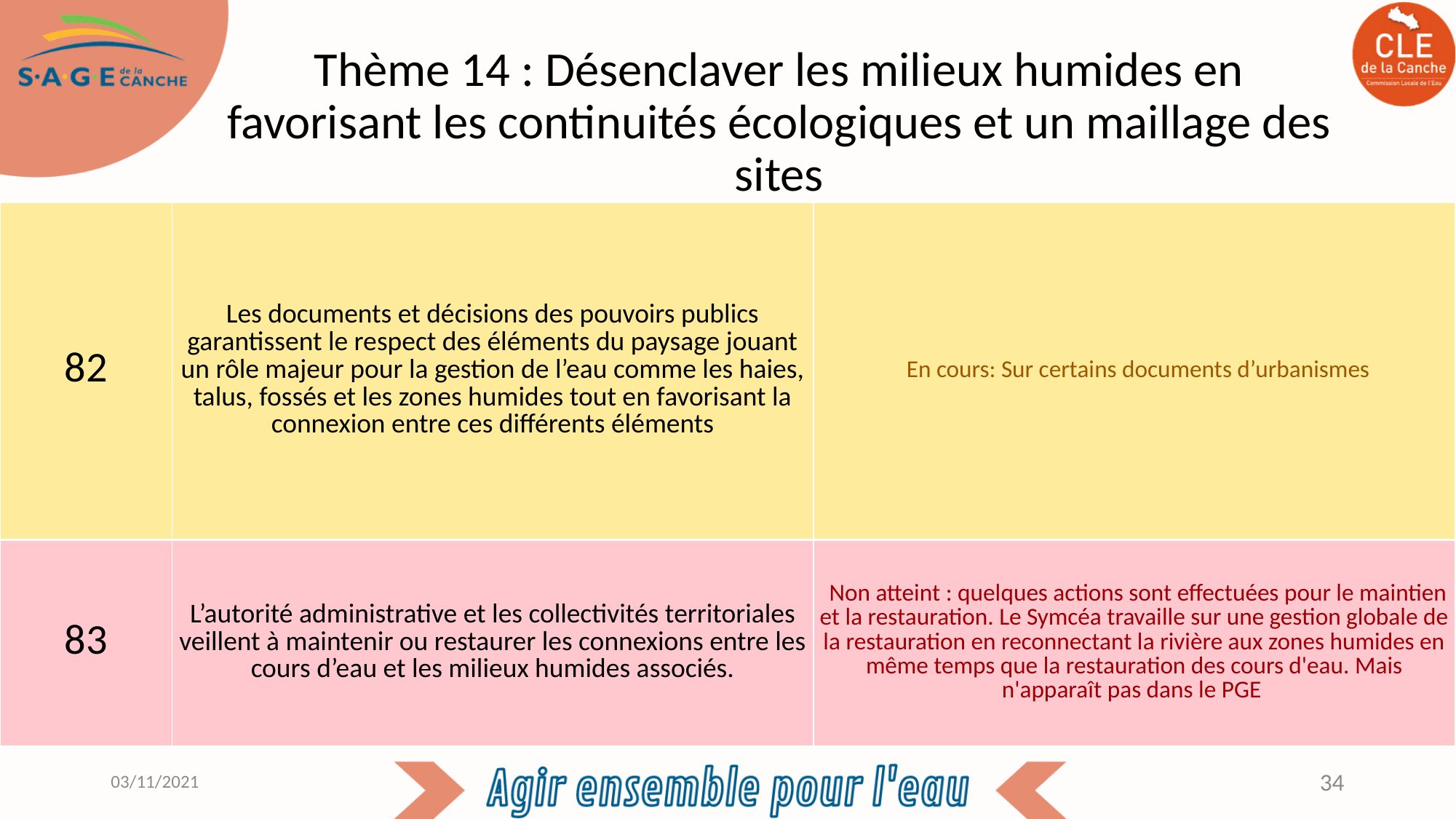

# Thème 14 : Désenclaver les milieux humides en favorisant les continuités écologiques et un maillage des sites
| 82 | Les documents et décisions des pouvoirs publics garantissent le respect des éléments du paysage jouant un rôle majeur pour la gestion de l’eau comme les haies, talus, fossés et les zones humides tout en favorisant la connexion entre ces différents éléments | En cours: Sur certains documents d’urbanismes |
| --- | --- | --- |
| 83 | L’autorité administrative et les collectivités territoriales veillent à maintenir ou restaurer les connexions entre les cours d’eau et les milieux humides associés. | Non atteint : quelques actions sont effectuées pour le maintien et la restauration. Le Symcéa travaille sur une gestion globale de la restauration en reconnectant la rivière aux zones humides en même temps que la restauration des cours d'eau. Mais n'apparaît pas dans le PGE |
03/11/2021
34